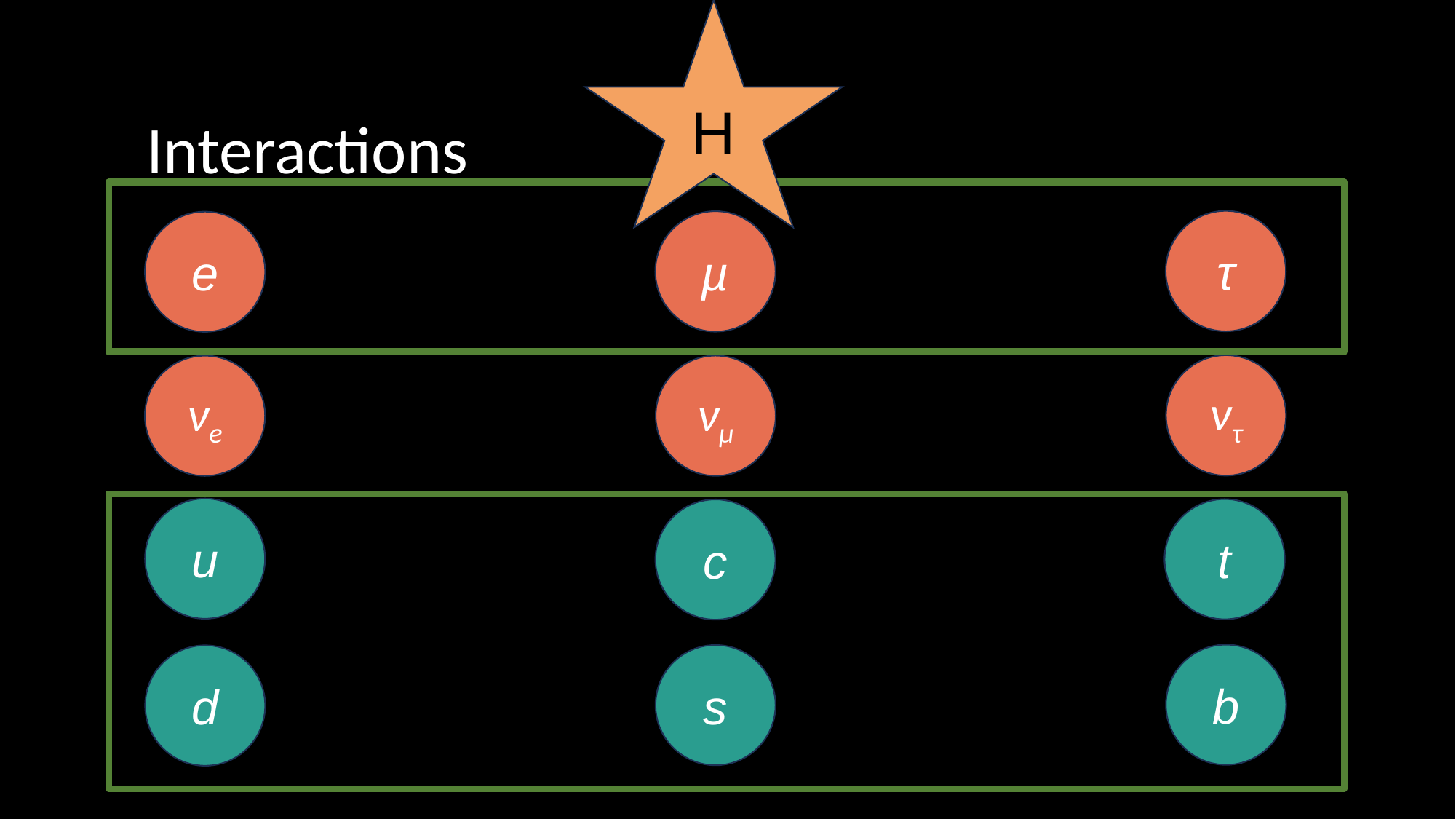

H
# Interactions

τ
µ
e
ντ
νµ
νe

u
t
c
b
s
d